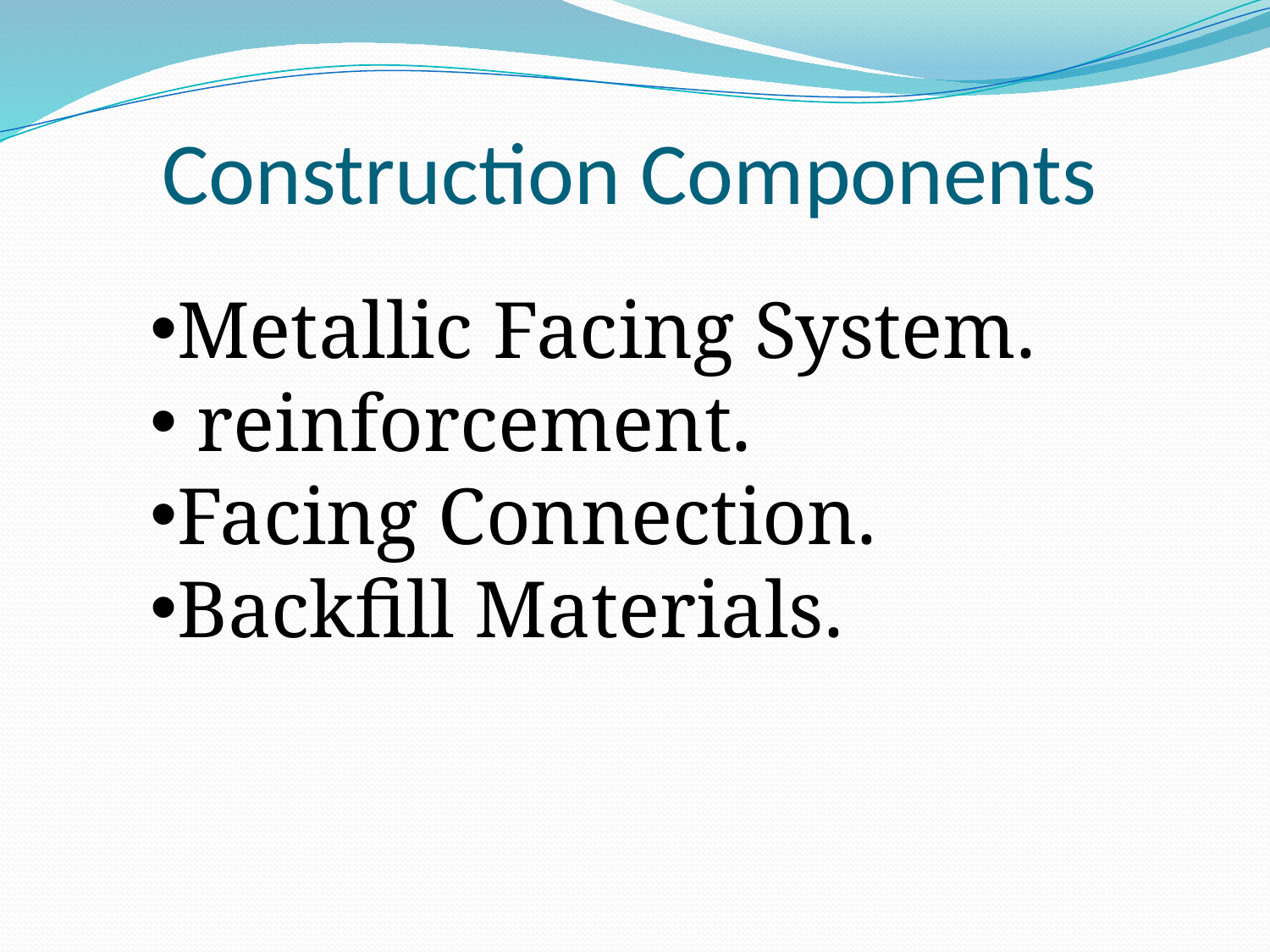

# Construction Components
Metallic Facing System.
 reinforcement.
Facing Connection.
Backfill Materials.